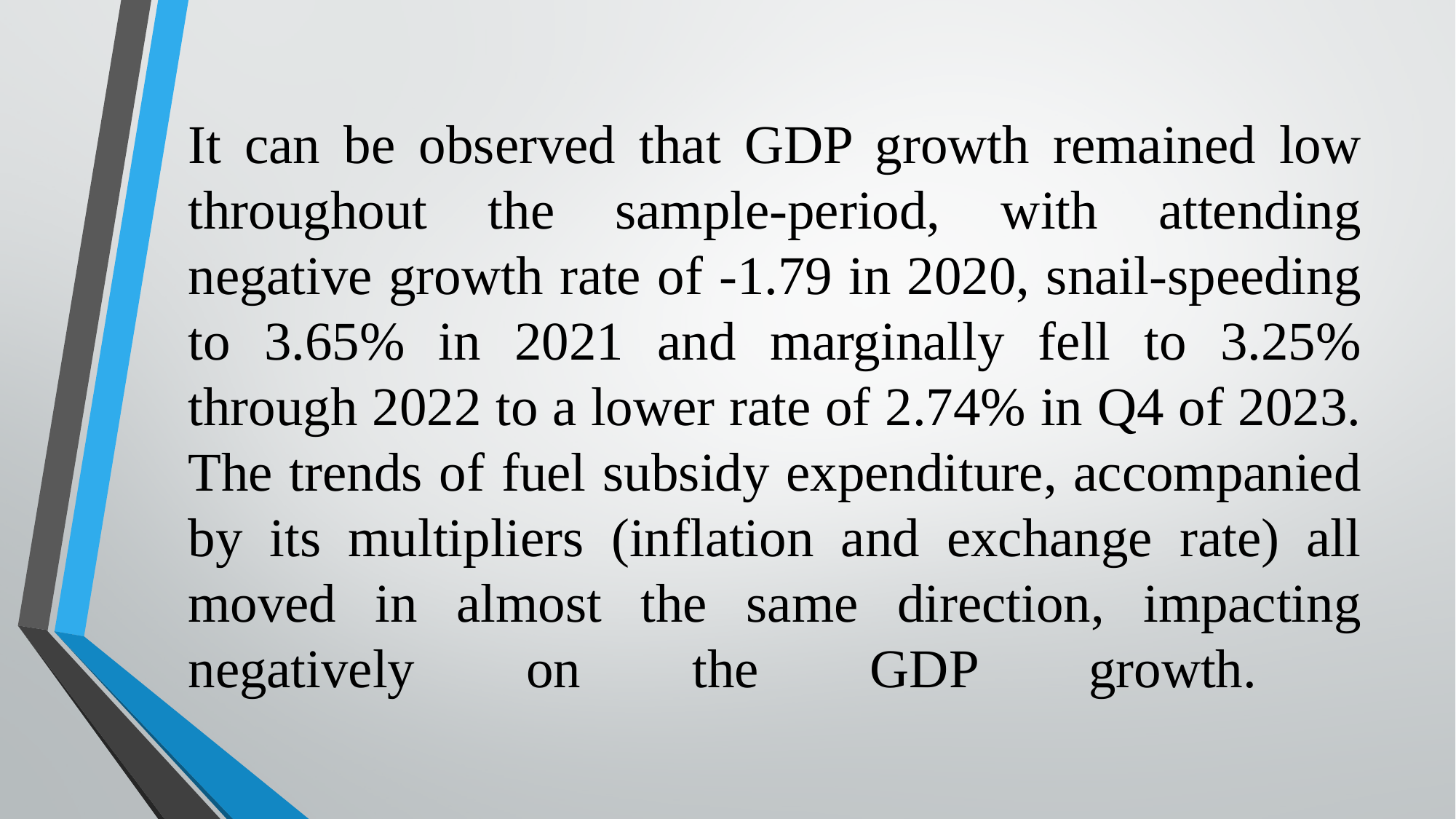

# It can be observed that GDP growth remained low throughout the sample-period, with attending negative growth rate of -1.79 in 2020, snail-speeding to 3.65% in 2021 and marginally fell to 3.25% through 2022 to a lower rate of 2.74% in Q4 of 2023. The trends of fuel subsidy expenditure, accompanied by its multipliers (inflation and exchange rate) all moved in almost the same direction, impacting negatively on the GDP growth.